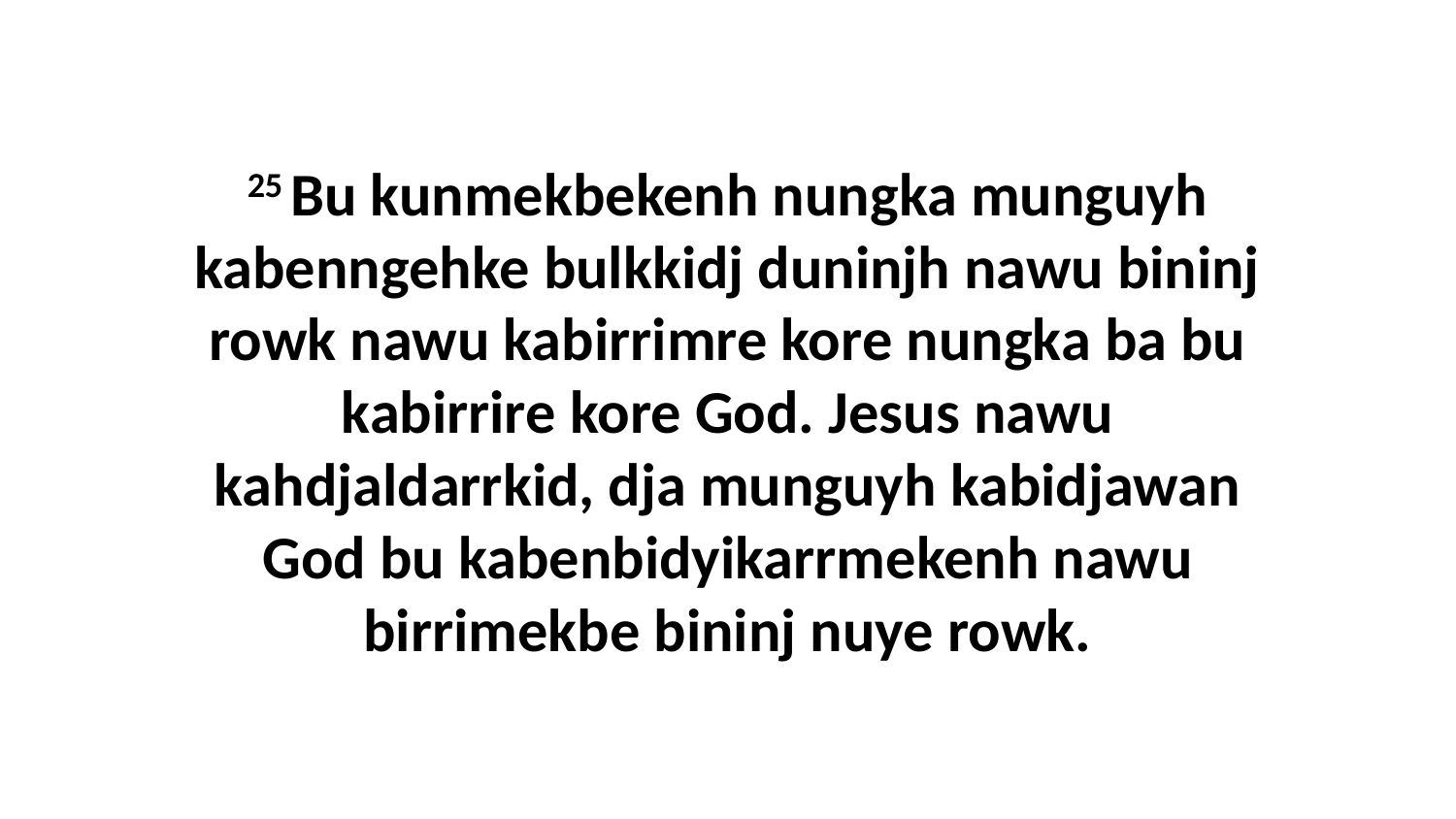

25 Bu kunmekbekenh nungka munguyh kabenngehke bulkkidj duninjh nawu bininj rowk nawu kabirrimre kore nungka ba bu kabirrire kore God. Jesus nawu kahdjaldarrkid, dja munguyh kabidjawan God bu kabenbidyikarrmekenh nawu birrimekbe bininj nuye rowk.